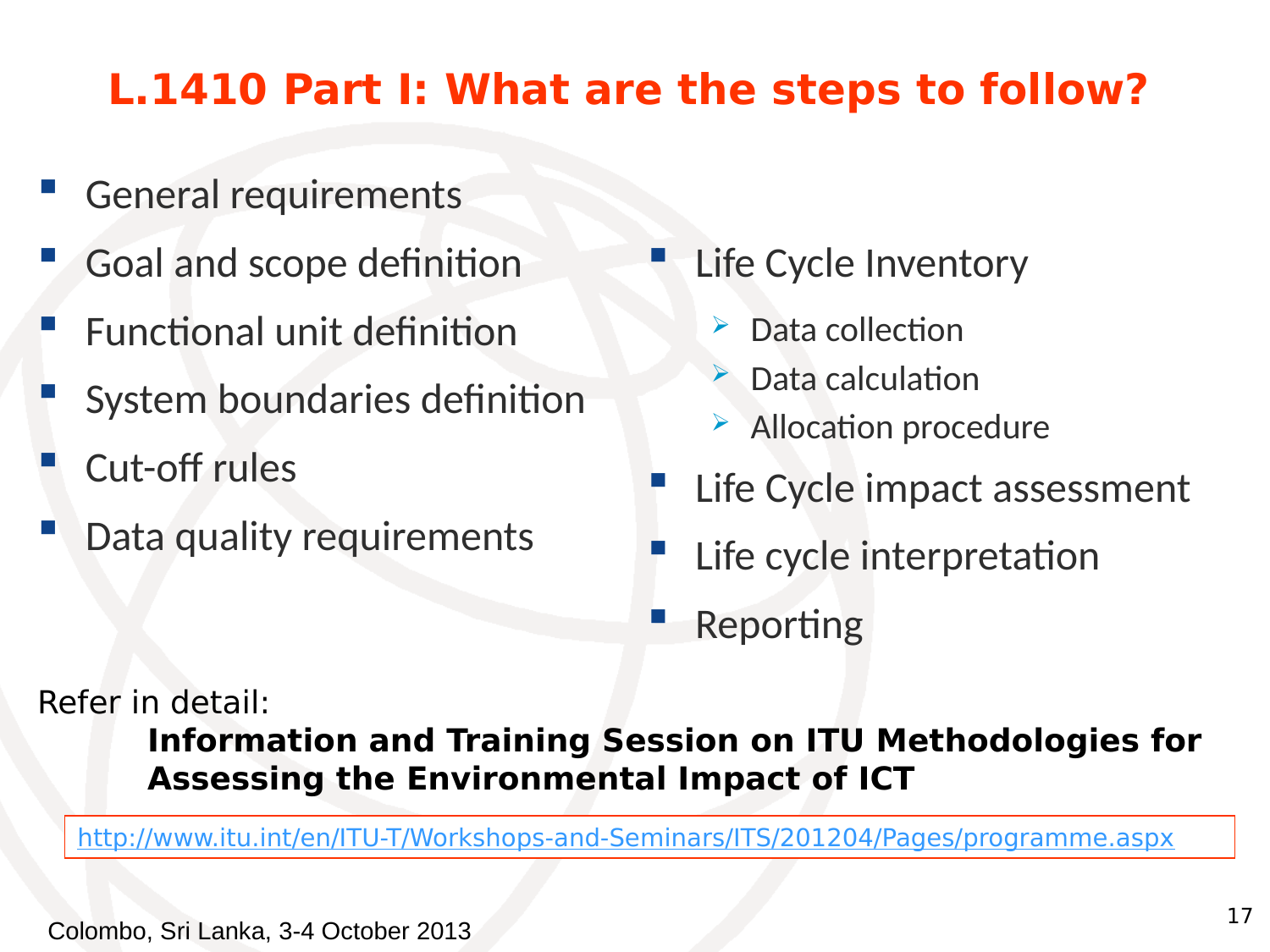

L.1410 Part I: What are the steps to follow?
General requirements
Goal and scope definition
Functional unit definition
System boundaries definition
Cut-off rules
Data quality requirements

Life Cycle Inventory
Data collection
Data calculation
Allocation procedure
Life Cycle impact assessment
Life cycle interpretation
Reporting
Refer in detail:
          Information and Training Session on ITU Methodologies for
          Assessing the Environmental Impact of ICT
http://www.itu.int/en/ITU-T/Workshops-and-Seminars/ITS/201204/Pages/programme.aspx
17
Colombo, Sri Lanka, 3-4 October 2013